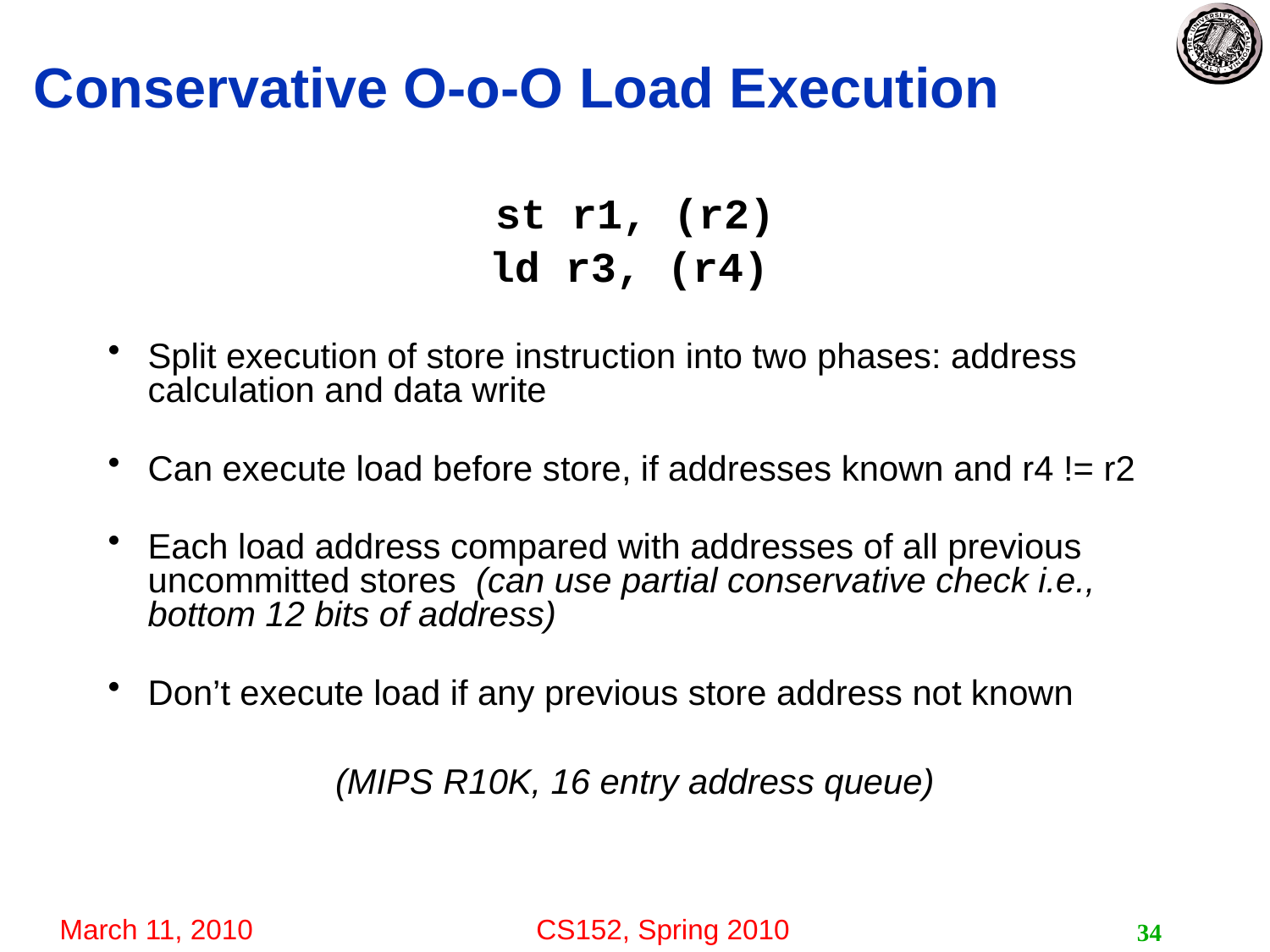

# Conservative O-o-O Load Execution
st r1, (r2)
ld r3, (r4)
Split execution of store instruction into two phases: address calculation and data write
Can execute load before store, if addresses known and r4 != r2
Each load address compared with addresses of all previous uncommitted stores  (can use partial conservative check i.e., bottom 12 bits of address)
Don’t execute load if any previous store address not known

(MIPS R10K, 16 entry address queue)
34